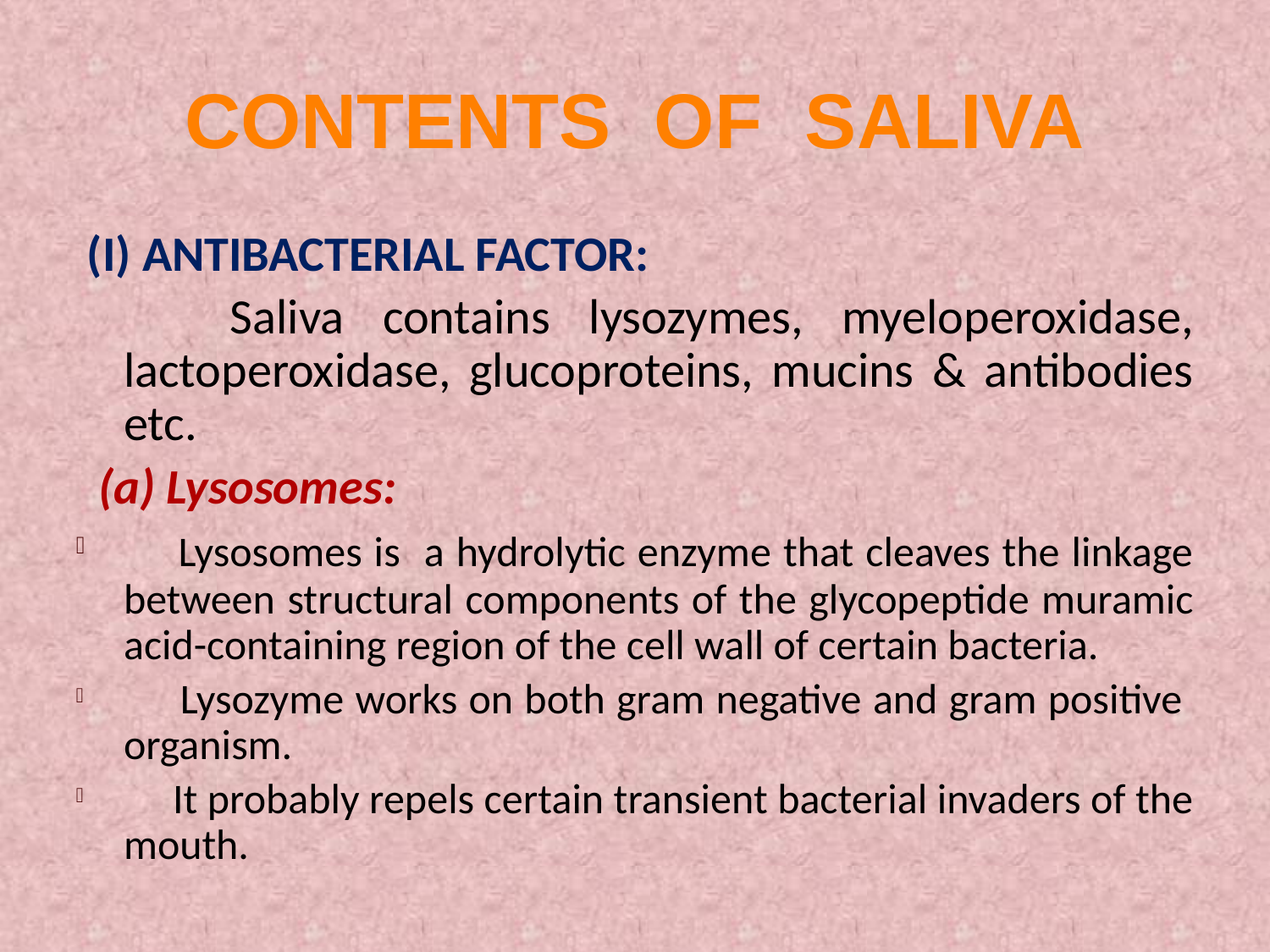

# CONTENTS  OF  SALIVA
 (I) ANTIBACTERIAL FACTOR:
    Saliva contains lysozymes, myeloperoxidase, lactoperoxidase, glucoproteins, mucins & antibodies etc.
  (a) Lysosomes:
    Lysosomes is  a hydrolytic enzyme that cleaves the linkage between structural components of the glycopeptide muramic acid-containing region of the cell wall of certain bacteria.
     Lysozyme works on both gram negative and gram positive  organism.
     It probably repels certain transient bacterial invaders of the mouth.